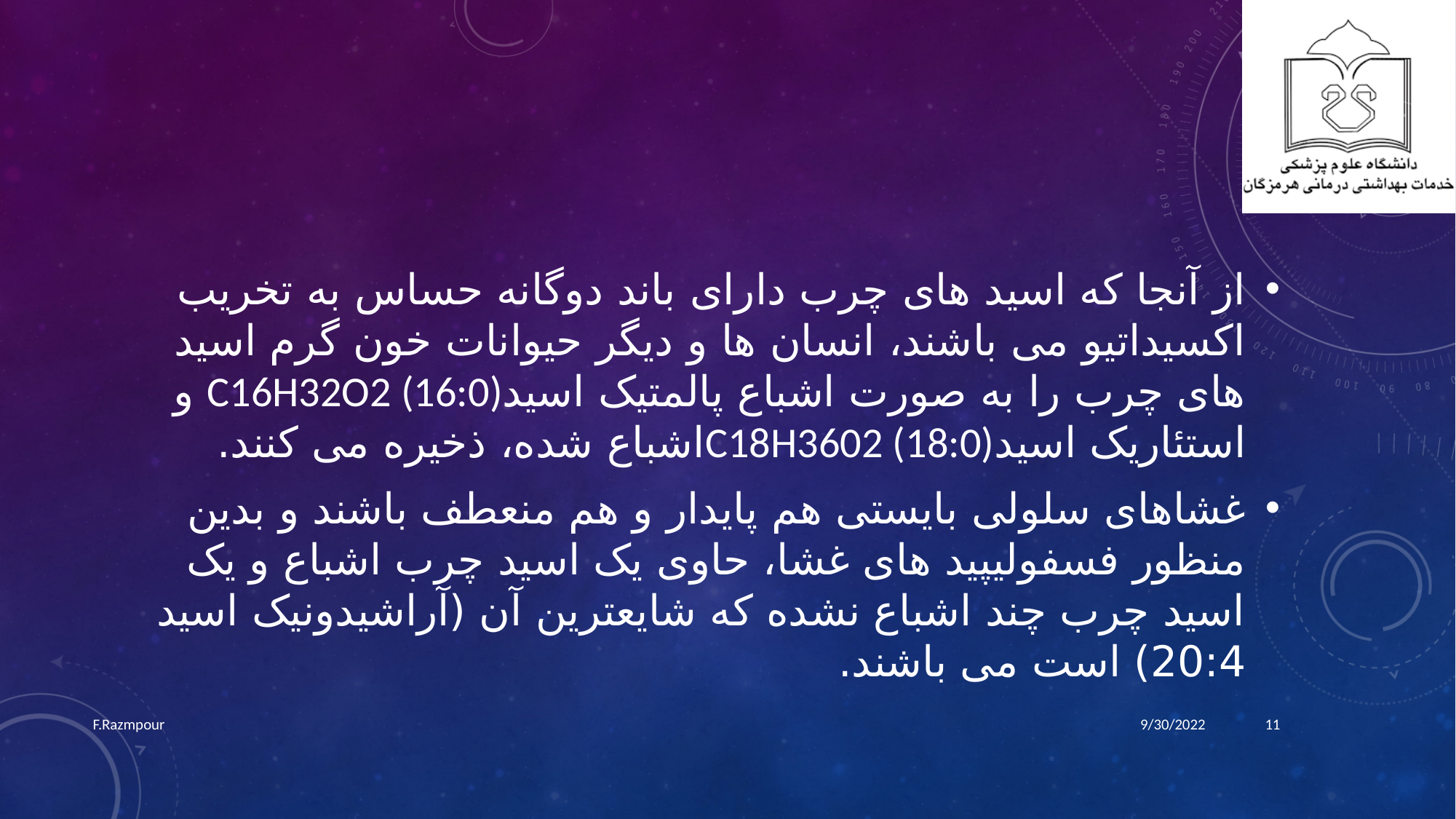

#
از آنجا که اسید های چرب دارای باند دوگانه حساس به تخریب اکسیداتیو می باشند، انسان ها و دیگر حیوانات خون گرم اسید های چرب را به صورت اشباع پالمتیک اسیدC16H32O2 (16:0) و استئاریک اسیدC18H3602 (18:0)اشباع شده، ذخیره می کنند.
غشاهای سلولی بایستی هم پایدار و هم منعطف باشند و بدین منظور فسفولیپید های غشا، حاوی یک اسید چرب اشباع و یک اسید چرب چند اشباع نشده که شایعترین آن (آراشیدونیک اسید   20:4) است می باشند.
F.Razmpour
9/30/2022
11